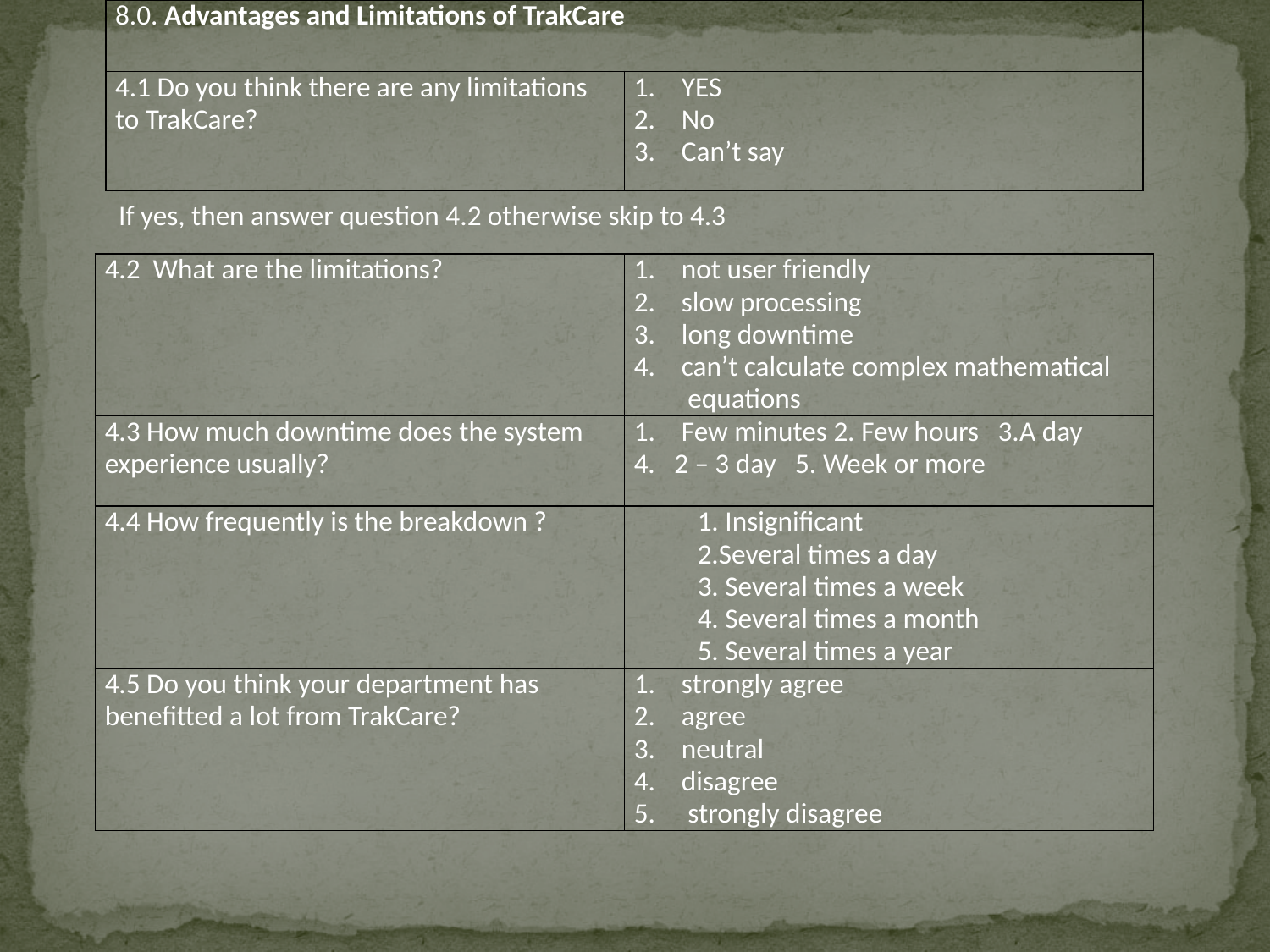

| 8.0. Advantages and Limitations of TrakCare |  |
| --- | --- |
| 4.1 Do you think there are any limitations to TrakCare? | YES No Can’t say |
If yes, then answer question 4.2 otherwise skip to 4.3
| 4.2 What are the limitations? | not user friendly slow processing long downtime can’t calculate complex mathematical equations |
| --- | --- |
| 4.3 How much downtime does the system experience usually? | Few minutes 2. Few hours 3.A day 4. 2 – 3 day 5. Week or more |
| 4.4 How frequently is the breakdown ? | 1. Insignificant 2.Several times a day 3. Several times a week 4. Several times a month 5. Several times a year |
| 4.5 Do you think your department has benefitted a lot from TrakCare? | strongly agree agree neutral disagree strongly disagree |